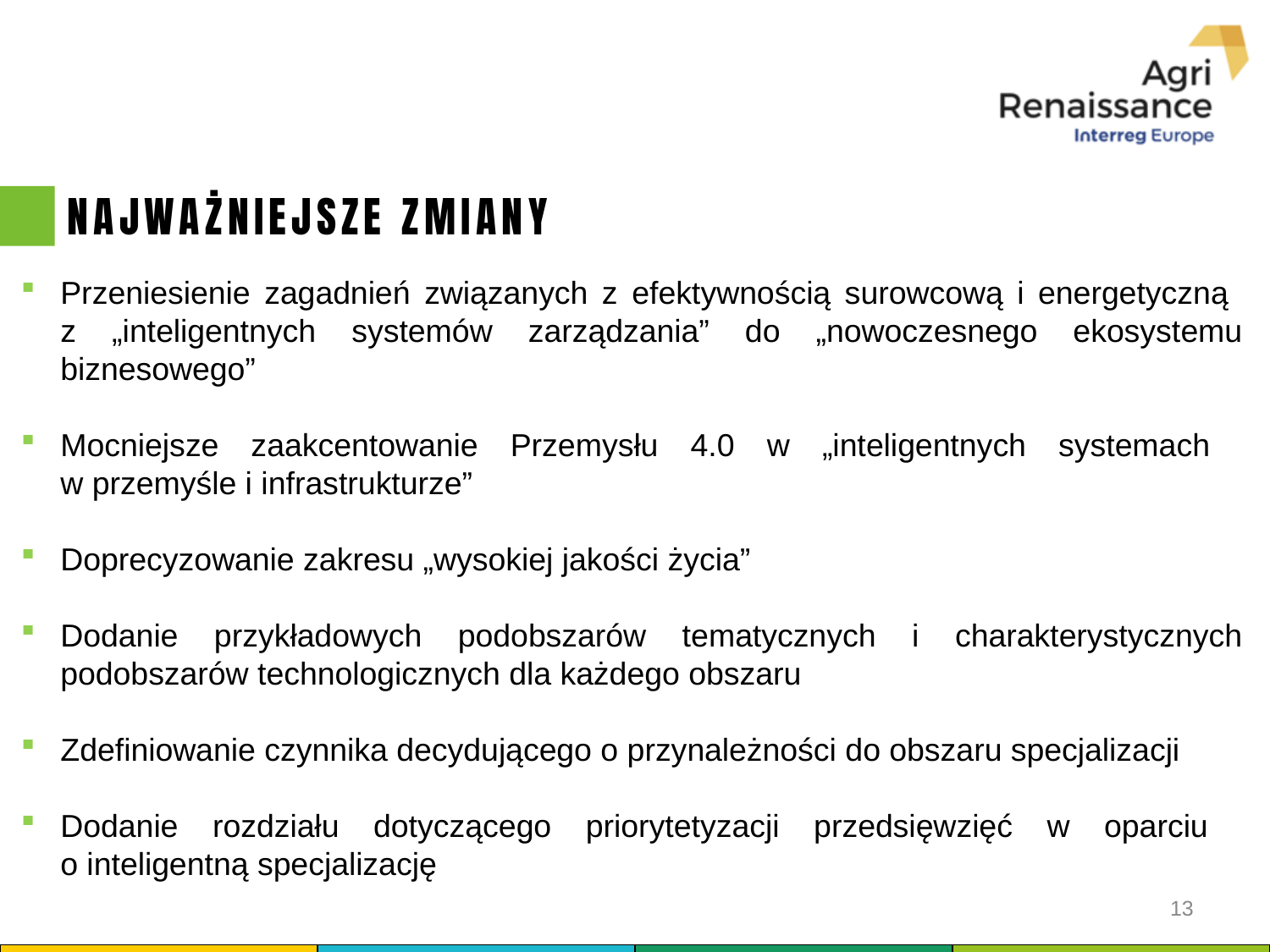

NAJWAŻNIEJSZE ZMIANY
Przeniesienie zagadnień związanych z efektywnością surowcową i energetyczną
z „inteligentnych systemów zarządzania” do „nowoczesnego ekosystemu biznesowego”

Mocniejsze zaakcentowanie Przemysłu 4.0 w „inteligentnych systemach
w przemyśle i infrastrukturze”

Doprecyzowanie zakresu „wysokiej jakości życia”

Dodanie przykładowych podobszarów tematycznych i charakterystycznych podobszarów technologicznych dla każdego obszaru

Zdefiniowanie czynnika decydującego o przynależności do obszaru specjalizacji

Dodanie rozdziału dotyczącego priorytetyzacji przedsięwzięć w oparciu
o inteligentną specjalizację
13